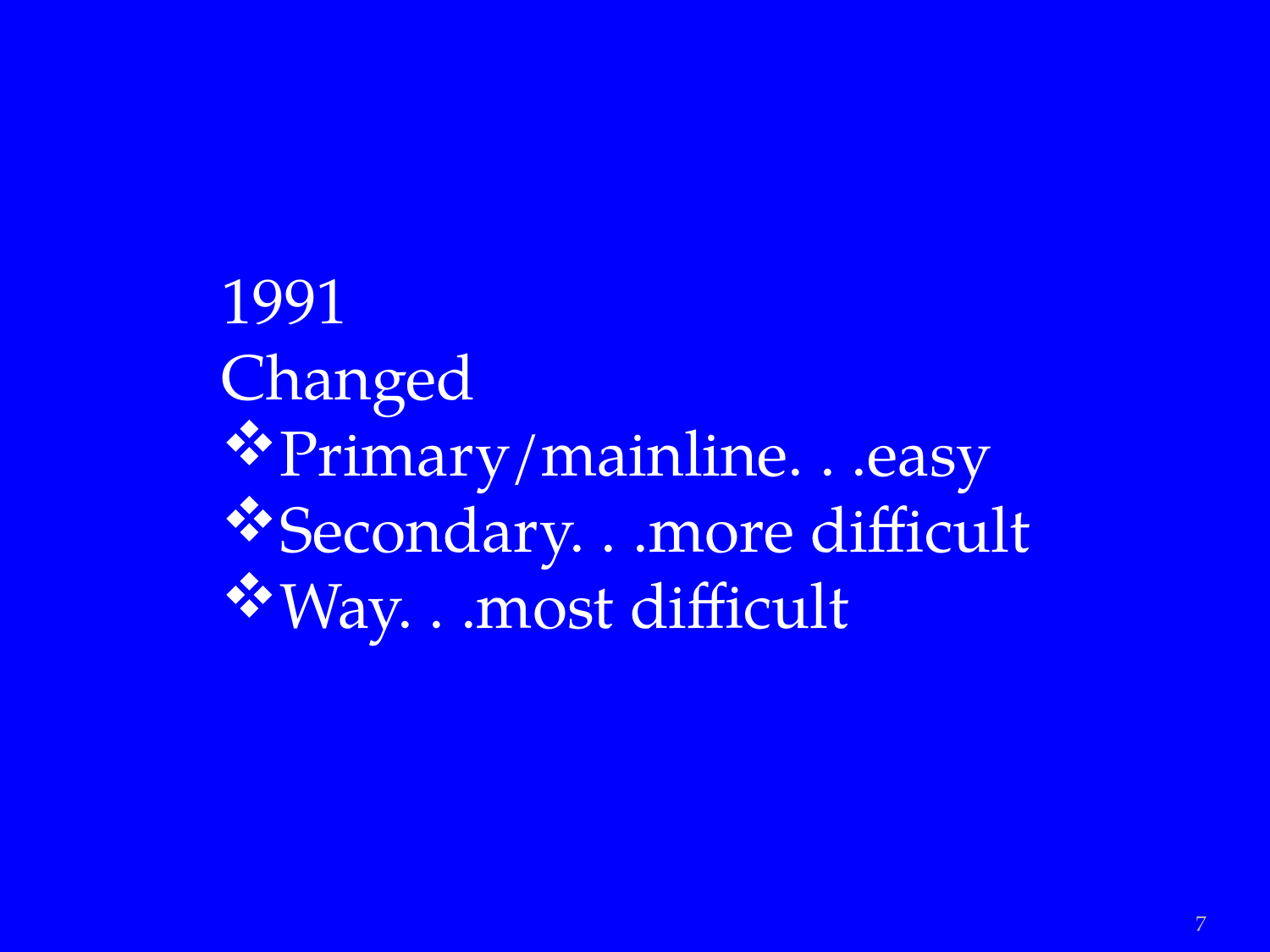

1991
Changed
Primary/mainline. . .easy
Secondary. . .more difficult
Way. . .most difficult
7